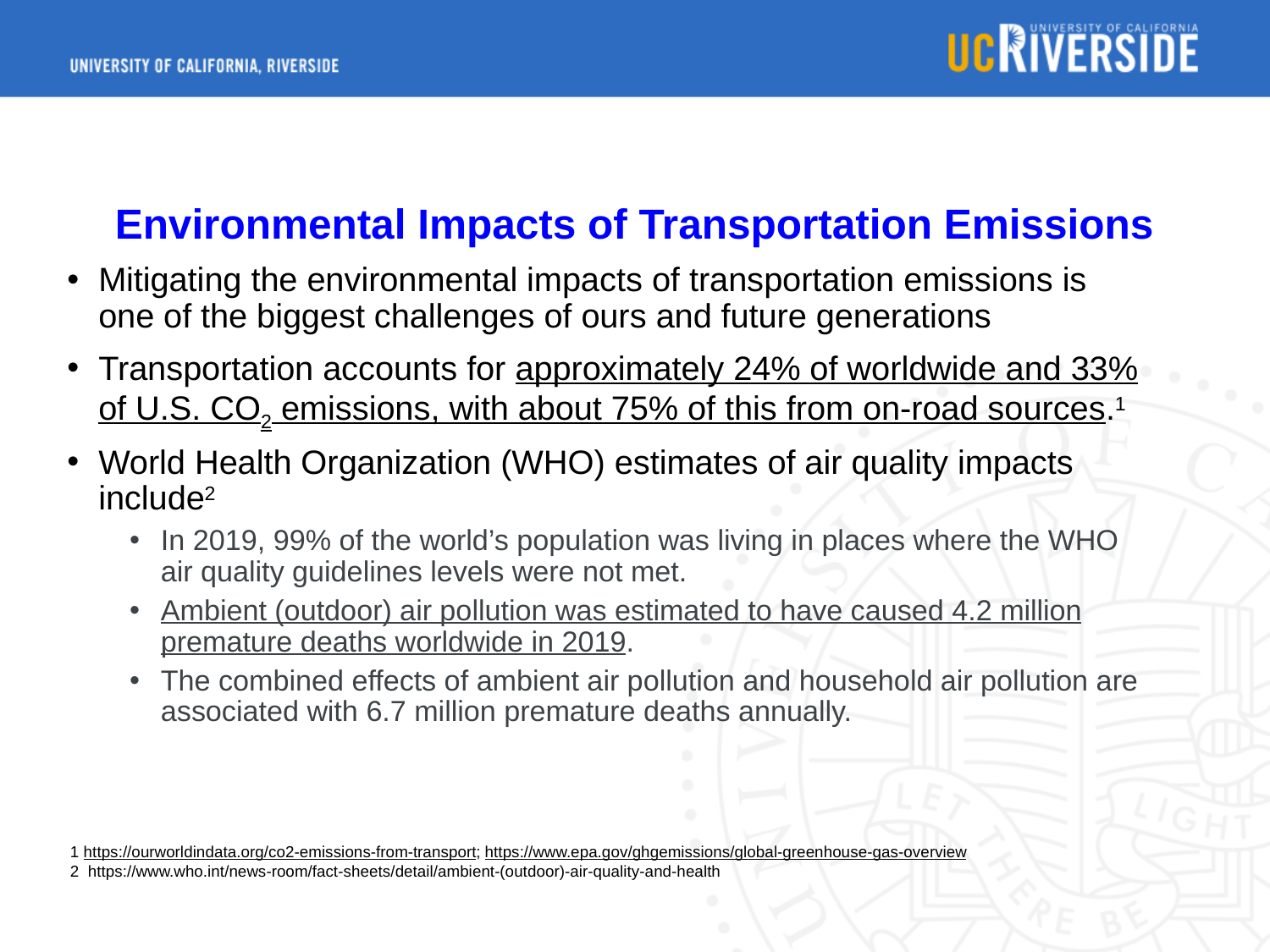

# Environmental Impacts of Transportation Emissions
Mitigating the environmental impacts of transportation emissions is one of the biggest challenges of ours and future generations
Transportation accounts for approximately 24% of worldwide and 33% of U.S. CO2 emissions, with about 75% of this from on-road sources.1
World Health Organization (WHO) estimates of air quality impacts include2
In 2019, 99% of the world’s population was living in places where the WHO air quality guidelines levels were not met.
Ambient (outdoor) air pollution was estimated to have caused 4.2 million premature deaths worldwide in 2019.
The combined effects of ambient air pollution and household air pollution are associated with 6.7 million premature deaths annually.

1 https://ourworldindata.org/co2-emissions-from-transport; https://www.epa.gov/ghgemissions/global-greenhouse-gas-overview
2  https://www.who.int/news-room/fact-sheets/detail/ambient-(outdoor)-air-quality-and-health